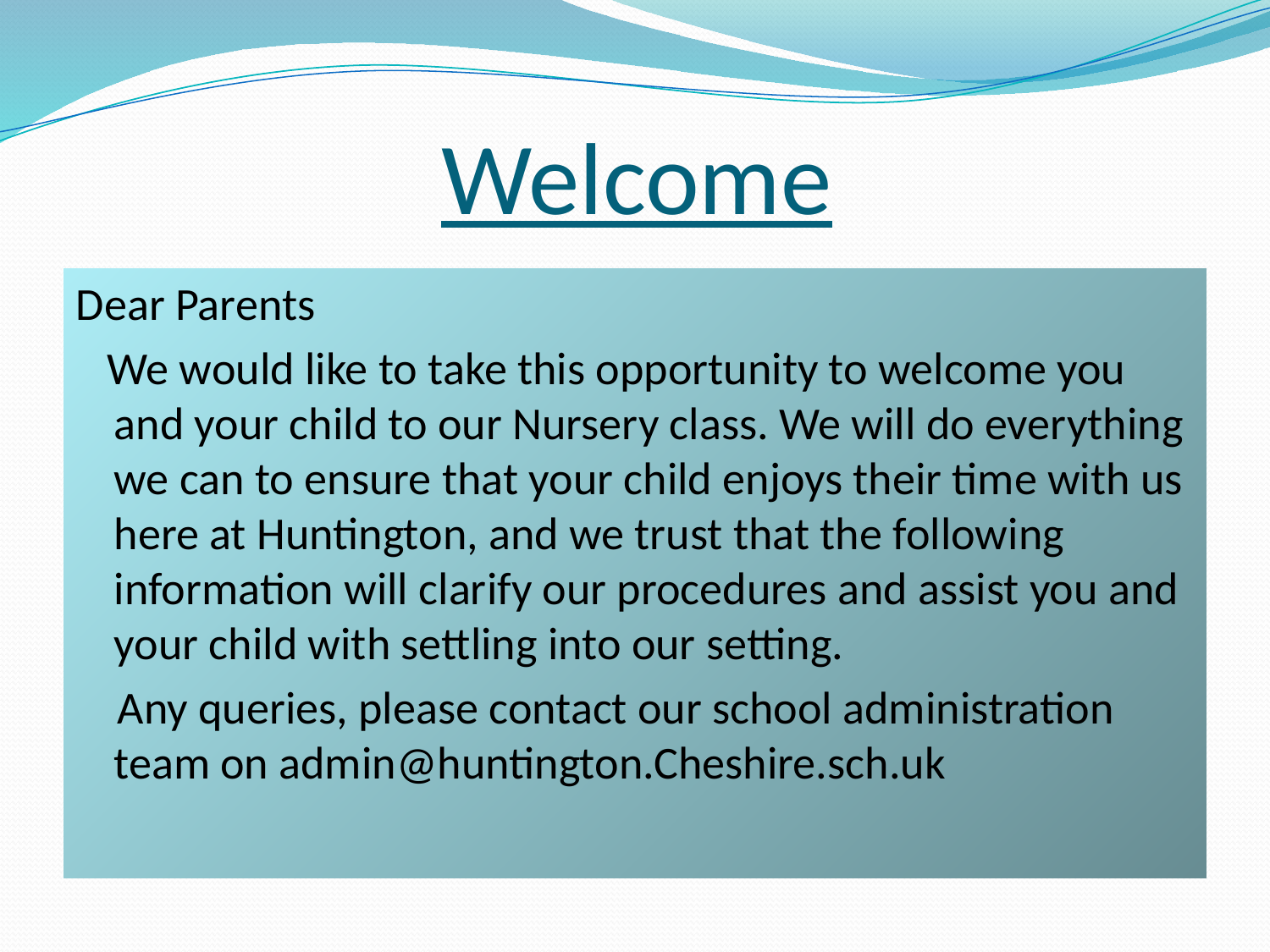

# Welcome
Dear Parents
   We would like to take this opportunity to welcome you and your child to our Nursery class. We will do everything we can to ensure that your child enjoys their time with us here at Huntington, and we trust that the following information will clarify our procedures and assist you and your child with settling into our setting.
    Any queries, please contact our school administration team on admin@huntington.Cheshire.sch.uk